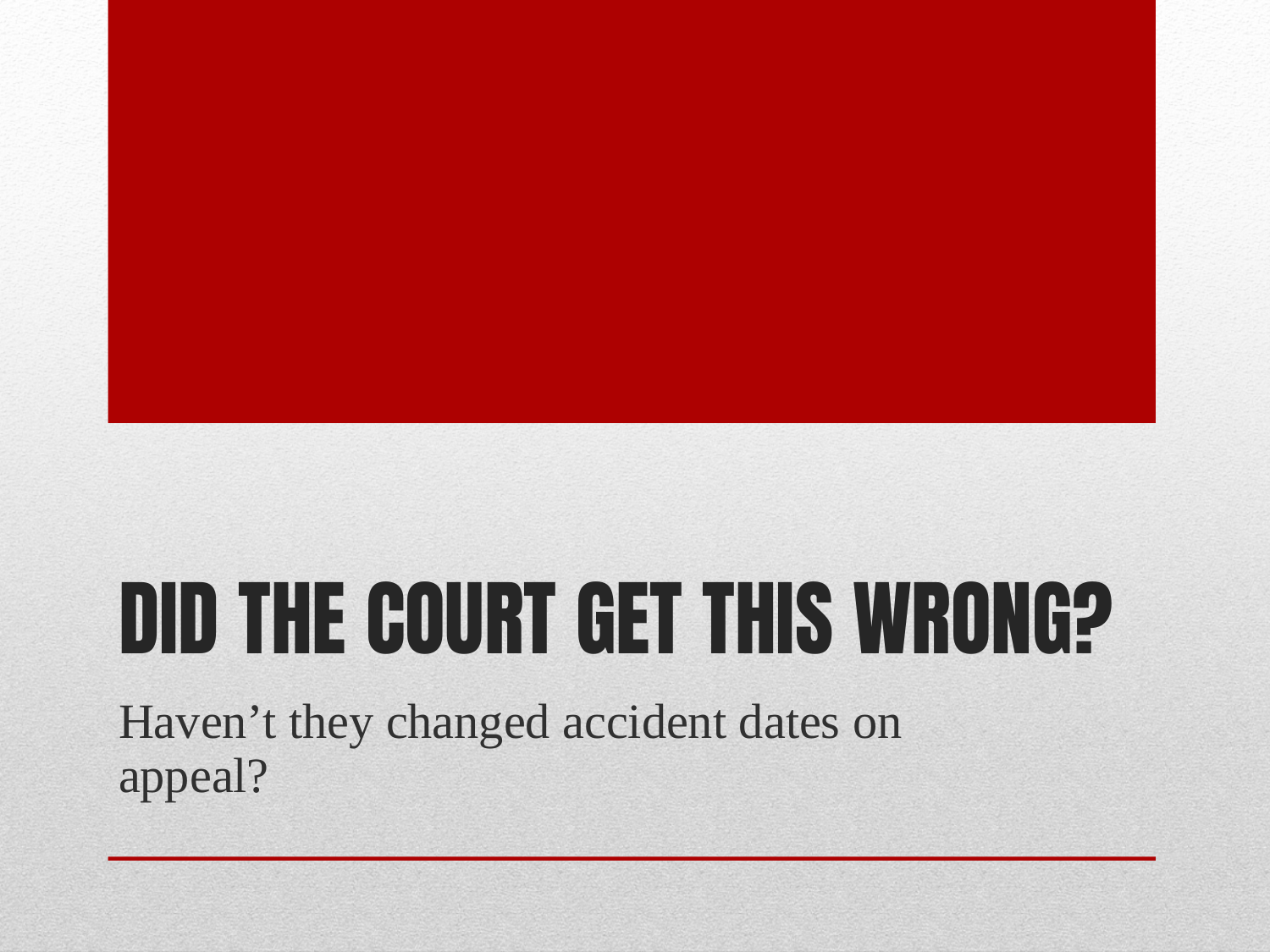

# Did the court get this wrong?
Haven’t they changed accident dates on appeal?